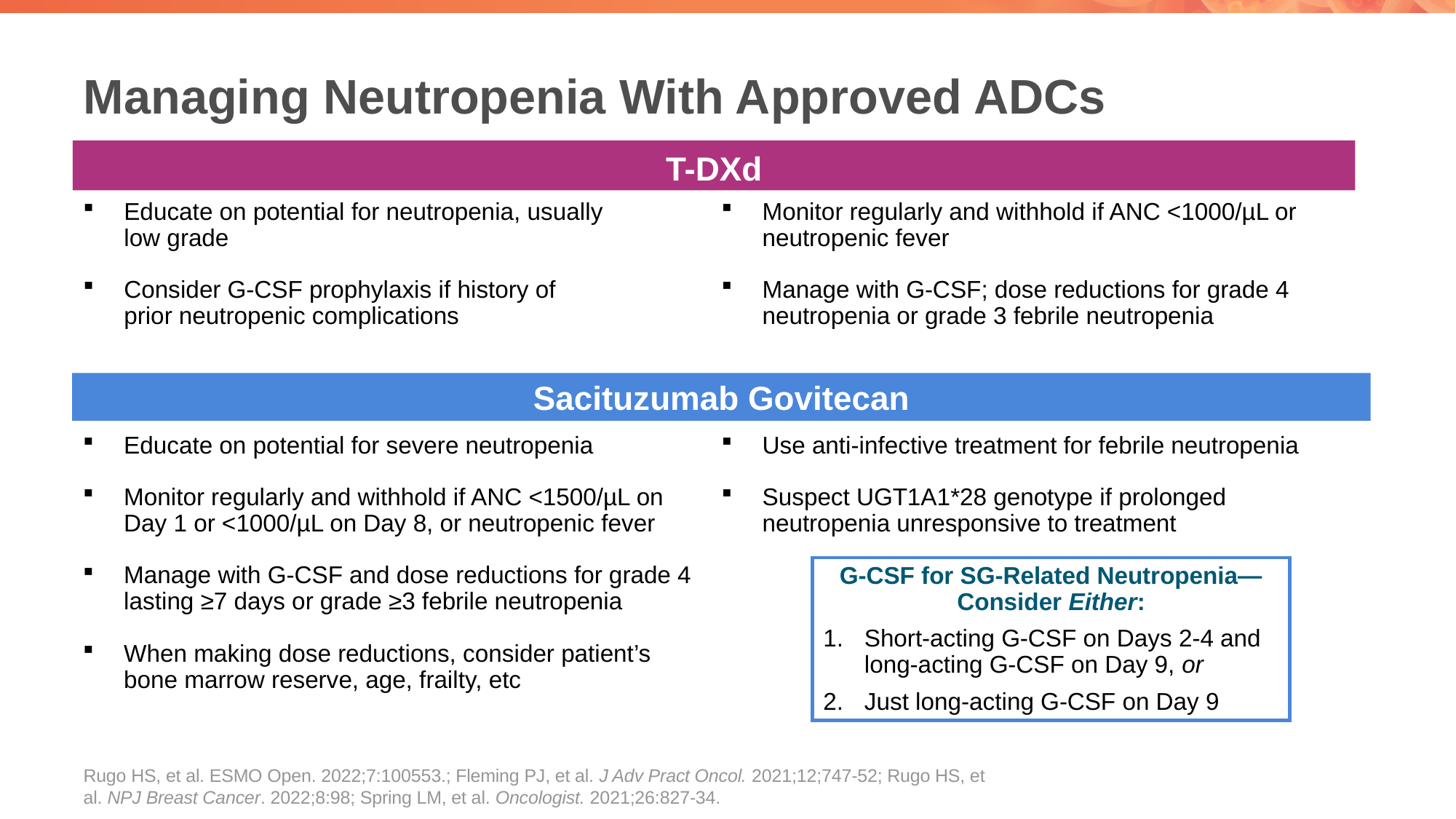

# Managing Neutropenia With Approved ADCs
T-DXd
Educate on potential for neutropenia, usually
low grade
Consider G-CSF prophylaxis if history of
prior neutropenic complications

Monitor regularly and withhold if ANC <1000/µL or neutropenic fever
Manage with G-CSF; dose reductions for grade 4 neutropenia or grade 3 febrile neutropenia

Sacituzumab Govitecan
Educate on potential for severe neutropenia
Monitor regularly and withhold if ANC <1500/µL on
Day 1 or <1000/µL on Day 8, or neutropenic fever
Manage with G-CSF and dose reductions for grade 4 lasting ≥7 days or grade ≥3 febrile neutropenia
When making dose reductions, consider patient’s
bone marrow reserve, age, frailty, etc
Use anti-infective treatment for febrile neutropenia
Suspect UGT1A1*28 genotype if prolonged neutropenia unresponsive to treatment

G-CSF for SG-Related Neutropenia—Consider Either:
Short-acting G-CSF on Days 2-4 and long-acting G-CSF on Day 9, or
Just long-acting G-CSF on Day 9
Rugo HS, et al. ESMO Open. 2022;7:100553.; Fleming PJ, et al. J Adv Pract Oncol. 2021;12;747-52; Rugo HS, et al. NPJ Breast Cancer. 2022;8:98; Spring LM, et al. Oncologist. 2021;26:827-34.